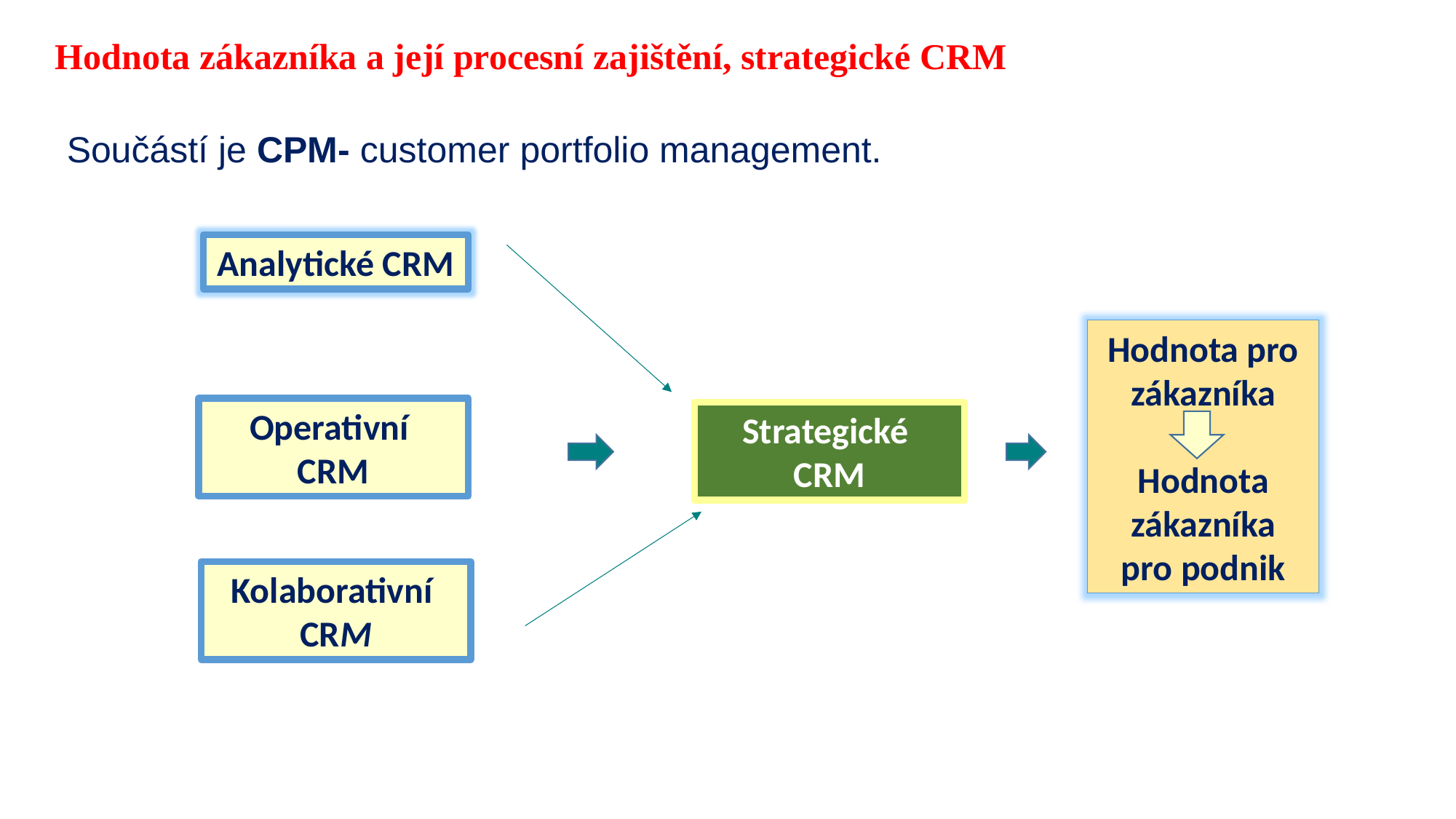

# Hodnota zákazníka a její procesní zajištění, strategické CRM
Součástí je CPM- customer portfolio management.
Analytické CRM
Hodnota pro zákazníka

Hodnota zákazníka
pro podnik
Operativní
CRM
Strategické
CRM

Kolaborativní
CRM